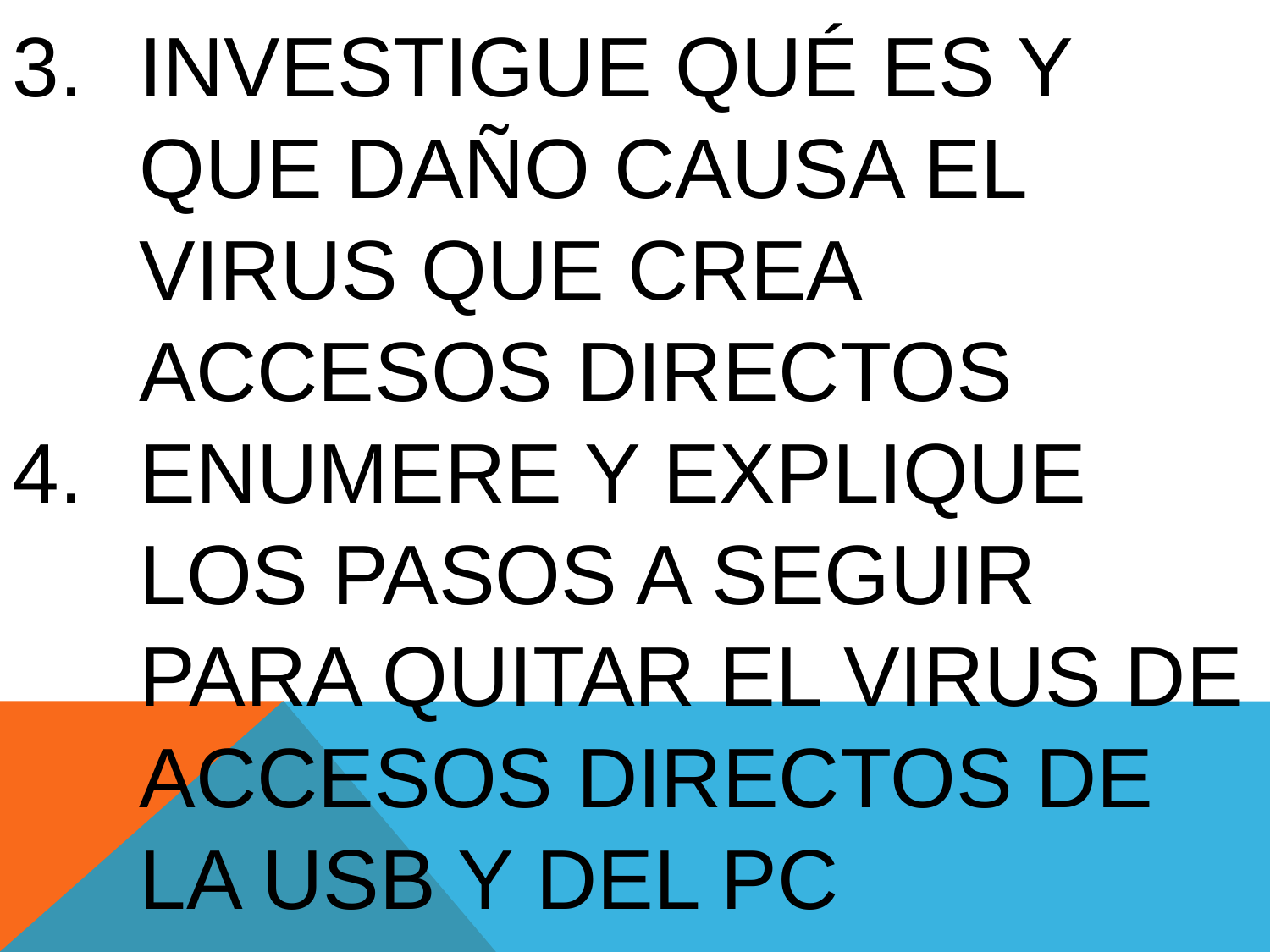

INVESTIGUE QUÉ ES Y QUE DAÑO CAUSA EL VIRUS QUE CREA ACCESOS DIRECTOS
ENUMERE Y EXPLIQUE LOS PASOS A SEGUIR PARA QUITAR EL VIRUS DE ACCESOS DIRECTOS DE LA USB Y DEL PC